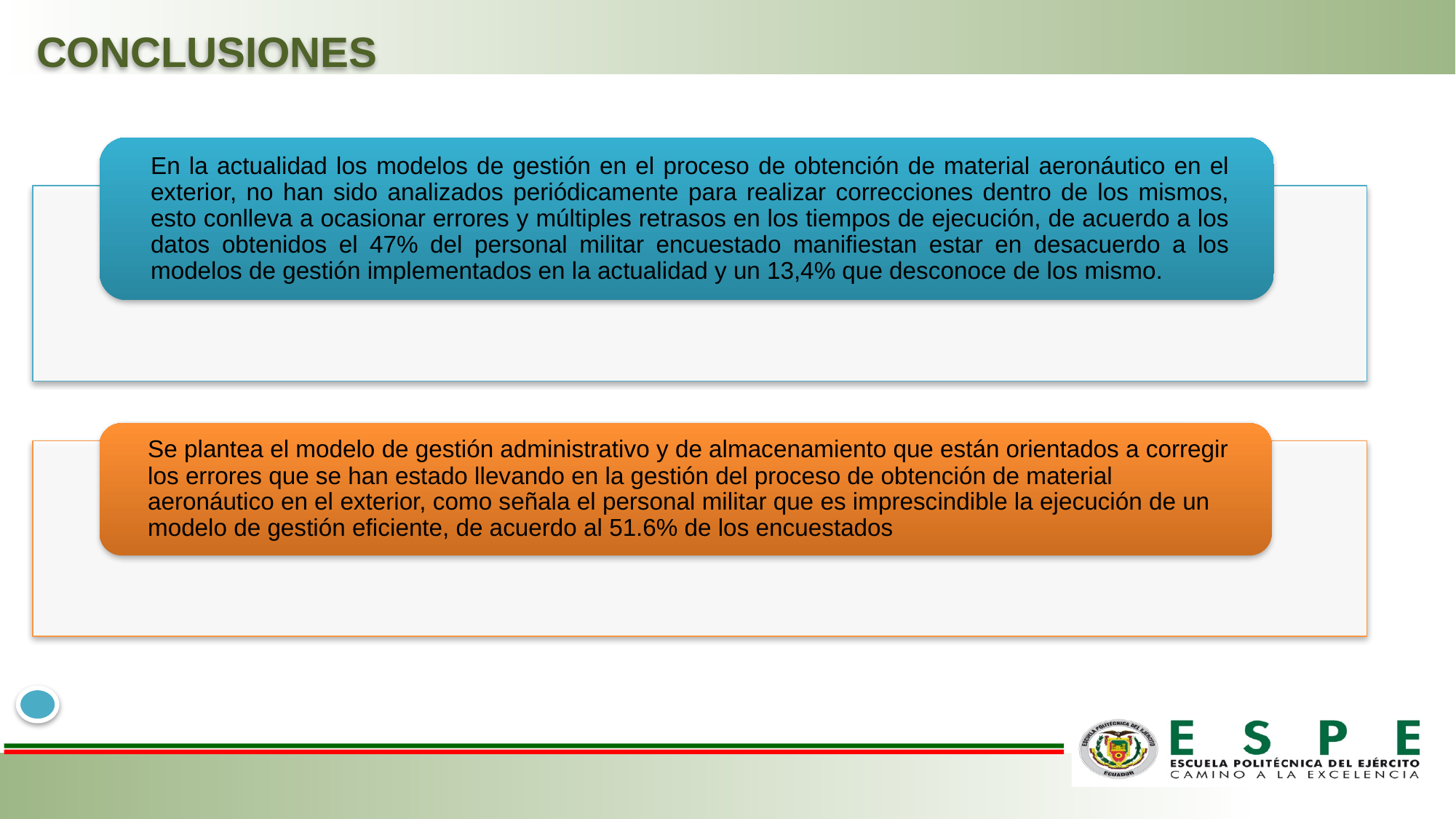

CONCLUSIONES
En la actualidad los modelos de gestión en el proceso de obtención de material aeronáutico en el exterior, no han sido analizados periódicamente para realizar correcciones dentro de los mismos, esto conlleva a ocasionar errores y múltiples retrasos en los tiempos de ejecución, de acuerdo a los datos obtenidos el 47% del personal militar encuestado manifiestan estar en desacuerdo a los modelos de gestión implementados en la actualidad y un 13,4% que desconoce de los mismo.
Se plantea el modelo de gestión administrativo y de almacenamiento que están orientados a corregir los errores que se han estado llevando en la gestión del proceso de obtención de material aeronáutico en el exterior, como señala el personal militar que es imprescindible la ejecución de un modelo de gestión eficiente, de acuerdo al 51.6% de los encuestados